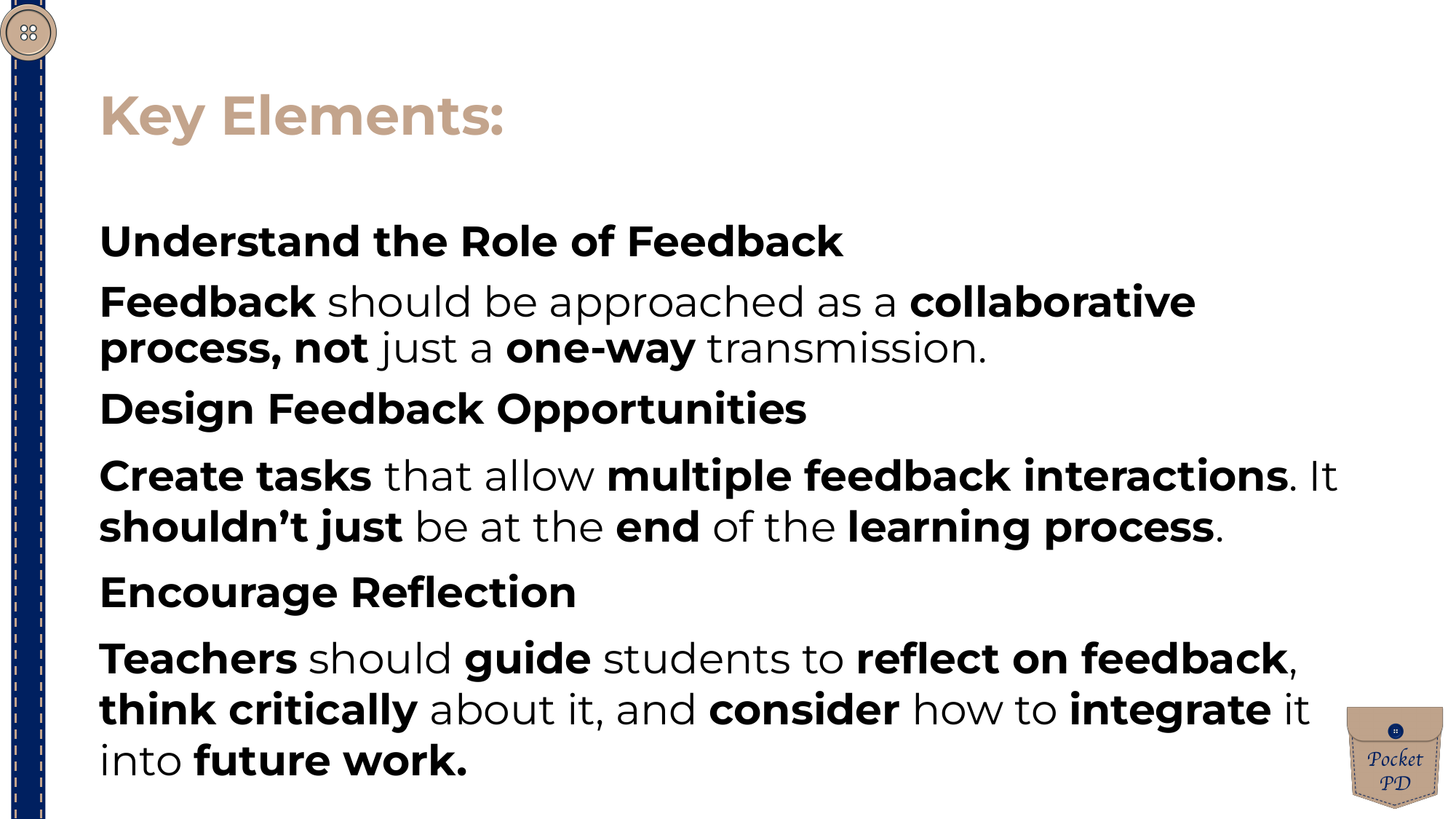

Key Elements:
Understand the Role of Feedback
Feedback should be approached as a collaborative process, not just a one-way transmission.
Design Feedback Opportunities
Create tasks that allow multiple feedback interactions. It shouldn’t just be at the end of the learning process.
Encourage Reflection
Teachers should guide students to reflect on feedback, think critically about it, and consider how to integrate it into future work.